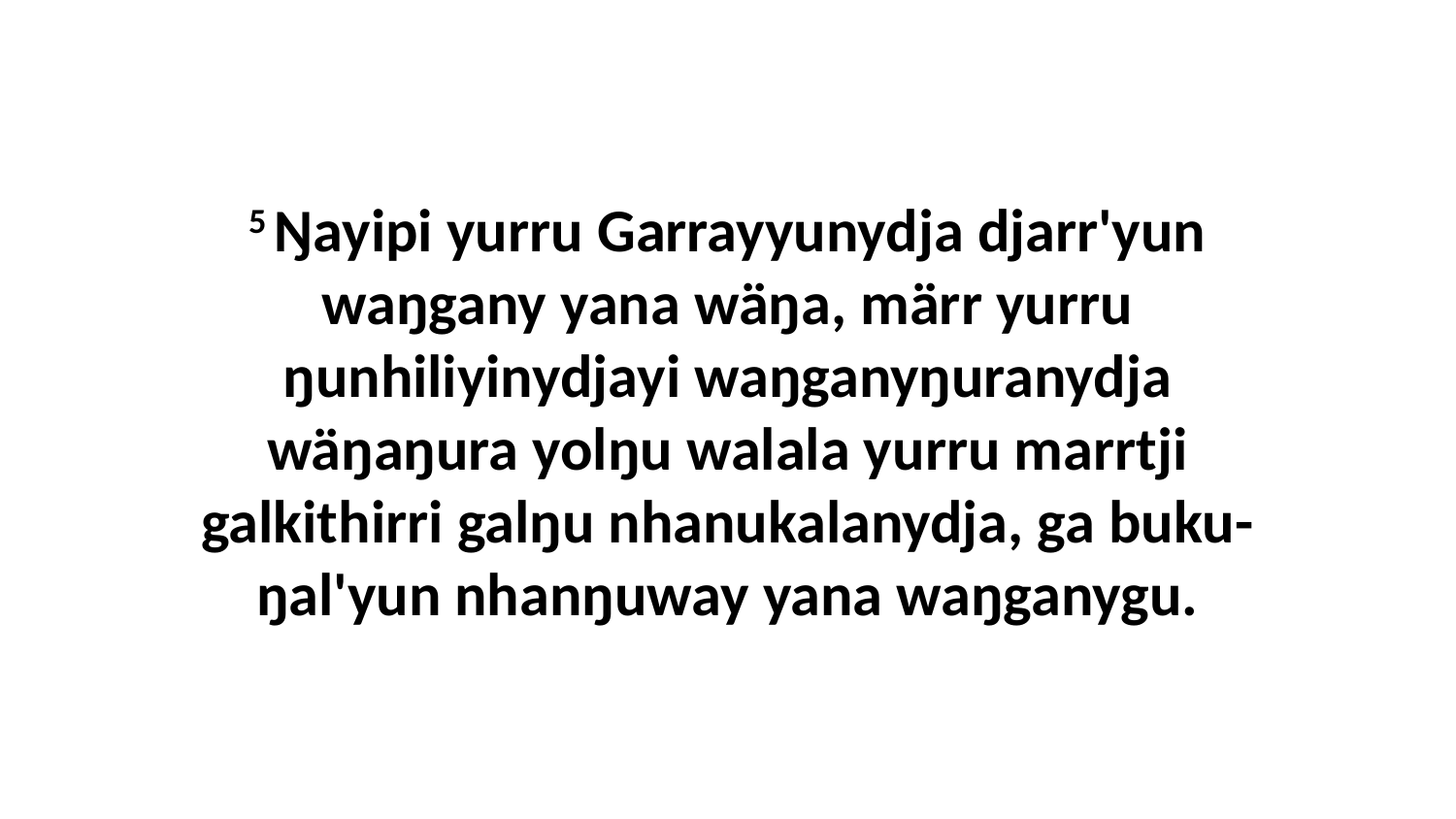

5 Ŋayipi yurru Garrayyunydja djarr'yun waŋgany yana wäŋa, märr yurru ŋunhiliyinydjayi waŋganyŋuranydja wäŋaŋura yolŋu walala yurru marrtji galkithirri galŋu nhanukalanydja, ga buku-ŋal'yun nhanŋuway yana waŋganygu.